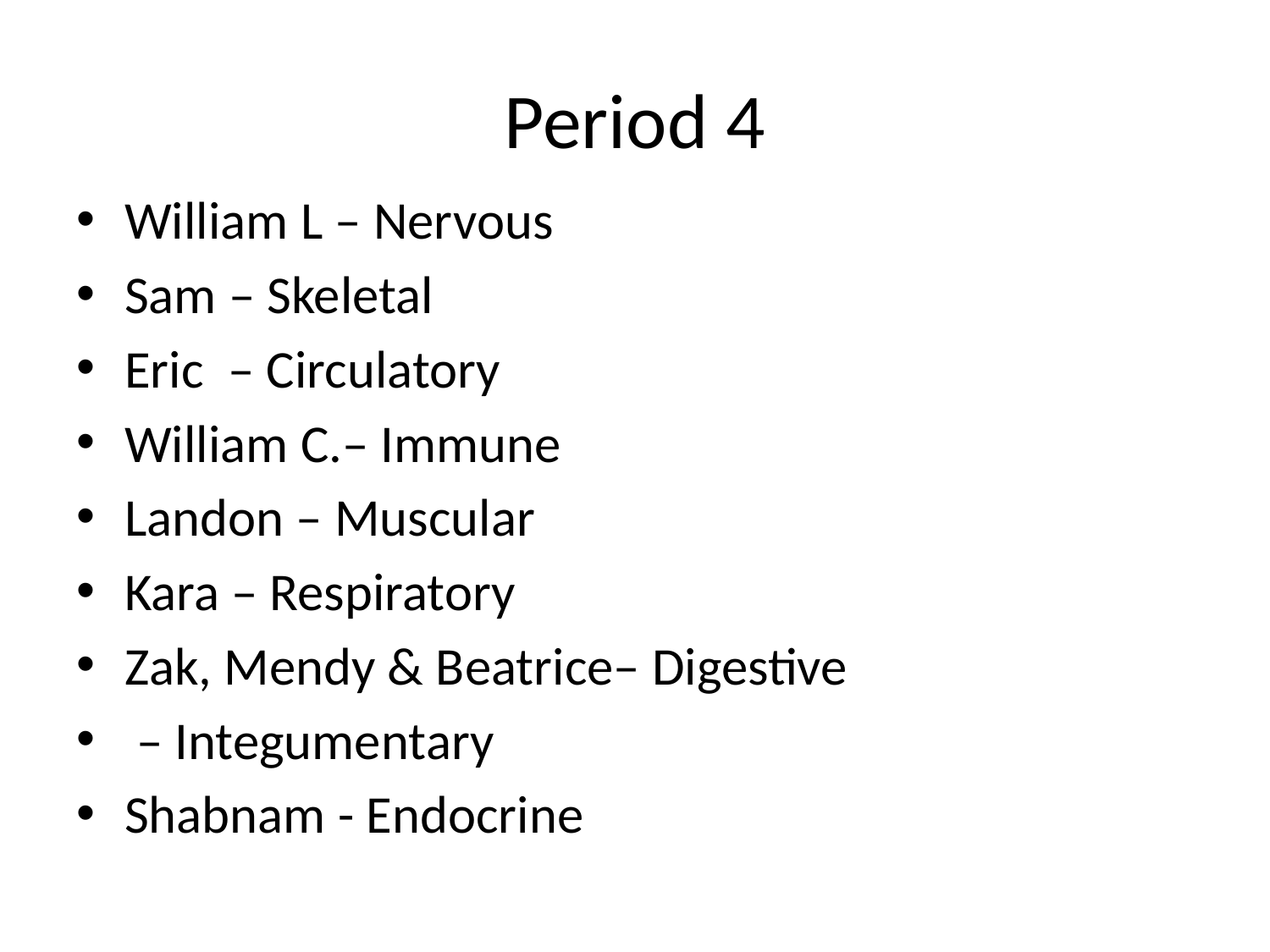

# Period 4
William L – Nervous
Sam – Skeletal
Eric  – Circulatory
William C.– Immune
Landon – Muscular
Kara – Respiratory
Zak, Mendy & Beatrice– Digestive
 – Integumentary
Shabnam - Endocrine